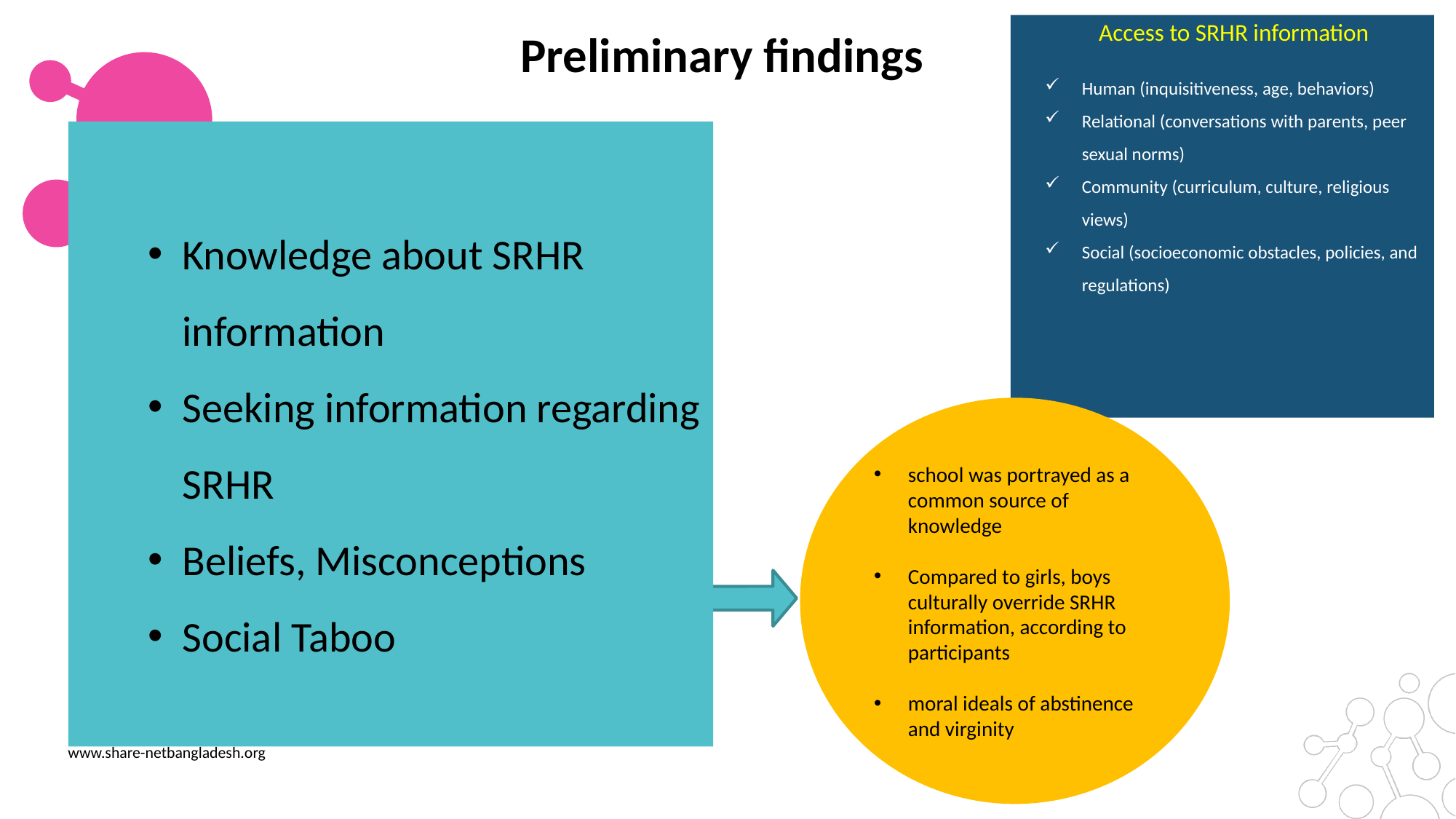

Access to SRHR information

Human (inquisitiveness, age, behaviors)
Relational (conversations with parents, peer sexual norms)
Community (curriculum, culture, religious views)
Social (socioeconomic obstacles, policies, and regulations)
# Preliminary findings

Knowledge about SRHR information
Seeking information regarding SRHR
Beliefs, Misconceptions
Social Taboo

school was portrayed as a common source of knowledge

Compared to girls, boys culturally override SRHR information, according to participants

moral ideals of abstinence and virginity